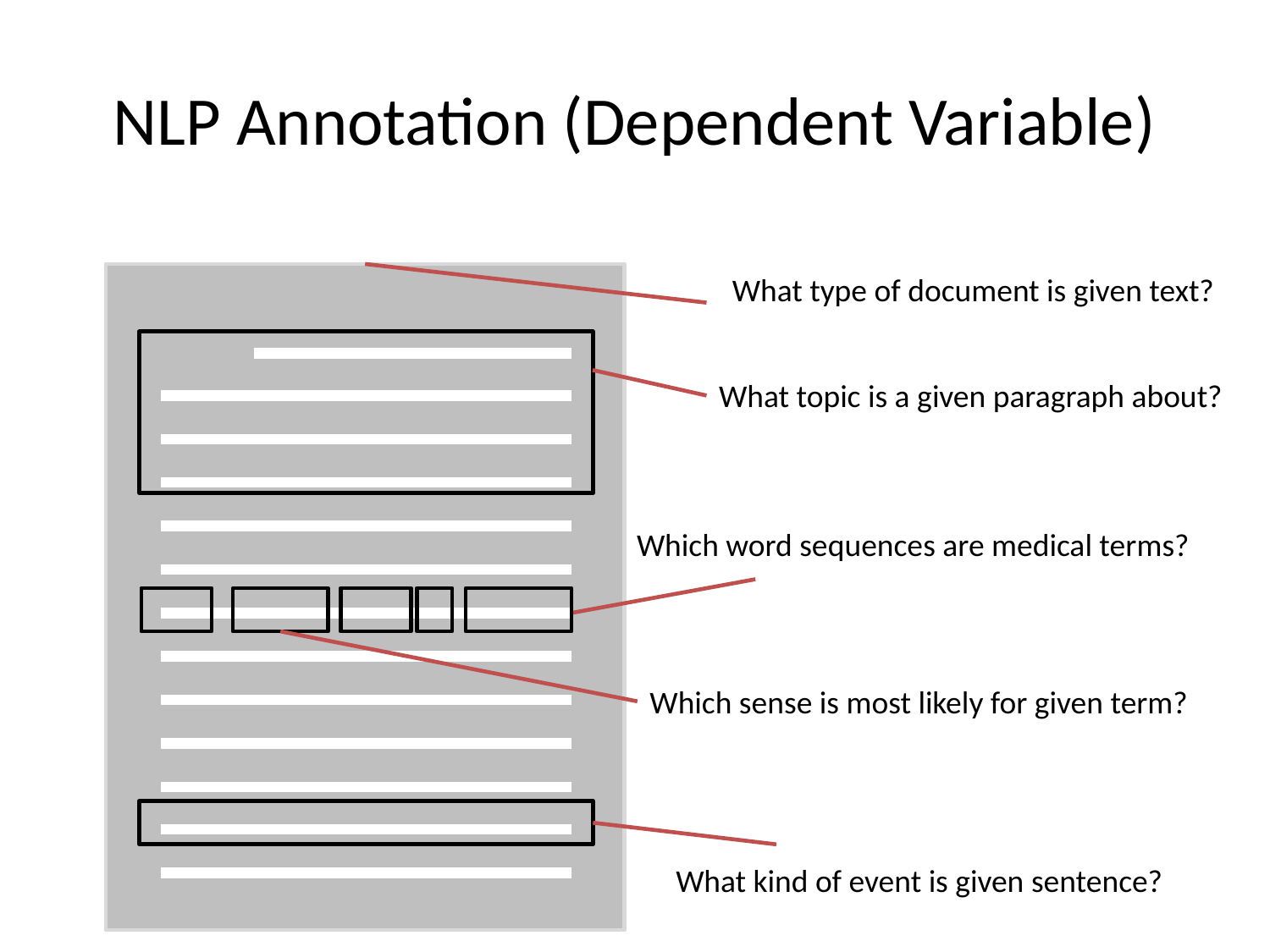

# NLP Annotation (Dependent Variable)

What type of document is given text?

What topic is a given paragraph about?
Which word sequences are medical terms?

Which sense is most likely for given term?

What kind of event is given sentence?